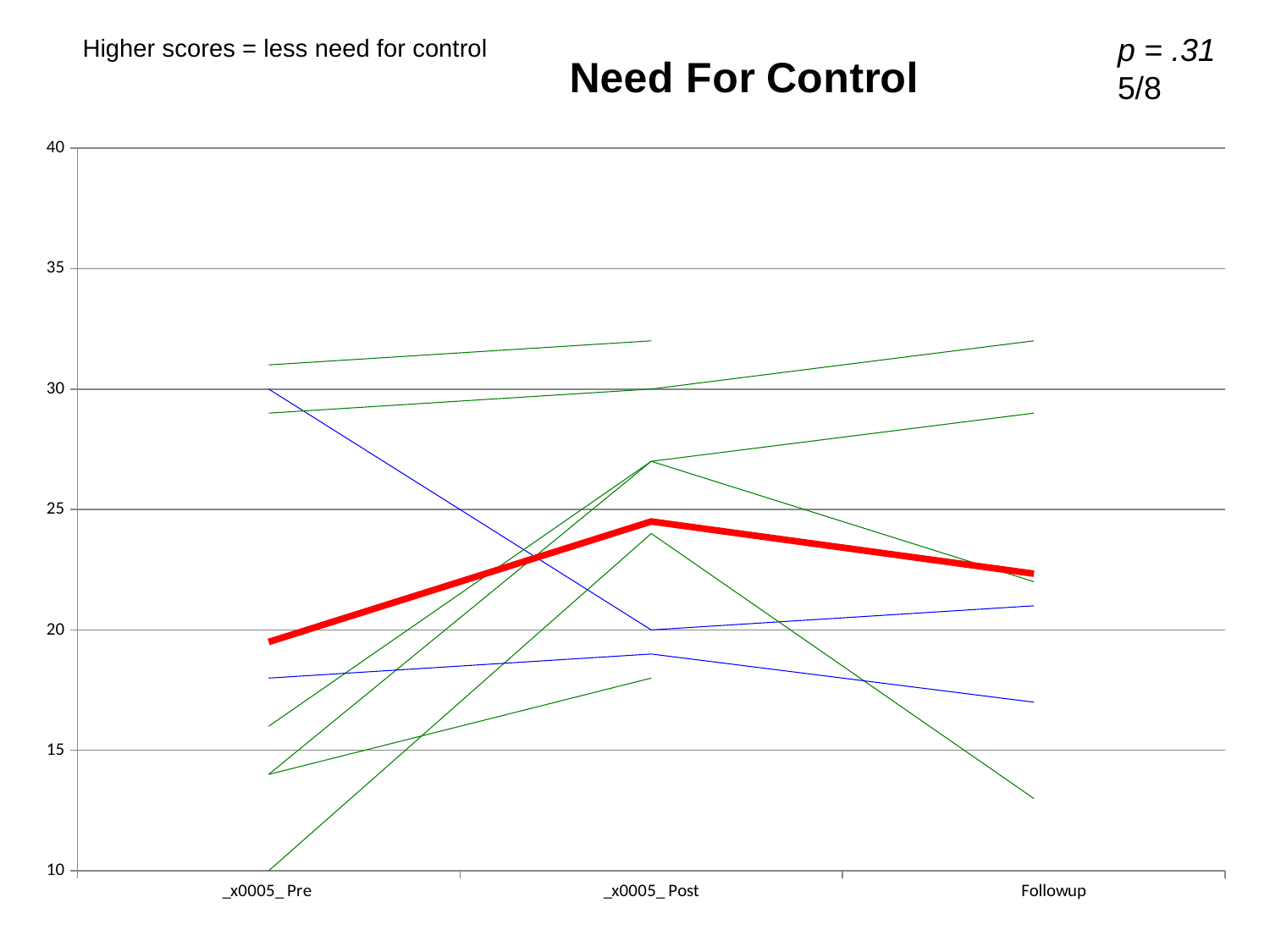

p = .31
5/8

### Chart: Need For Control

| Category |  |  |  |  |  |  |  |  |  |  |  |
|---|---|---|---|---|---|---|---|---|---|---|---|
| _x0005_ Pre  | 31.0 | 30.0 | 14.0 | 14.0 | 23.0 | 16.0 | 10.0 | 18.0 | 21.0 | 29.0 | 19.5 |
| _x0005_ Post | 32.0 | 20.0 | 27.0 | 18.0 | None | 27.0 | 24.0 | 19.0 | None | 30.0 | 24.5 |
| 	 Followup | None | 21.0 | 29.0 | None | 23.0 | 22.0 | 13.0 | 17.0 | 22.0 | 32.0 | 22.3333333 |
Higher scores = less need for control